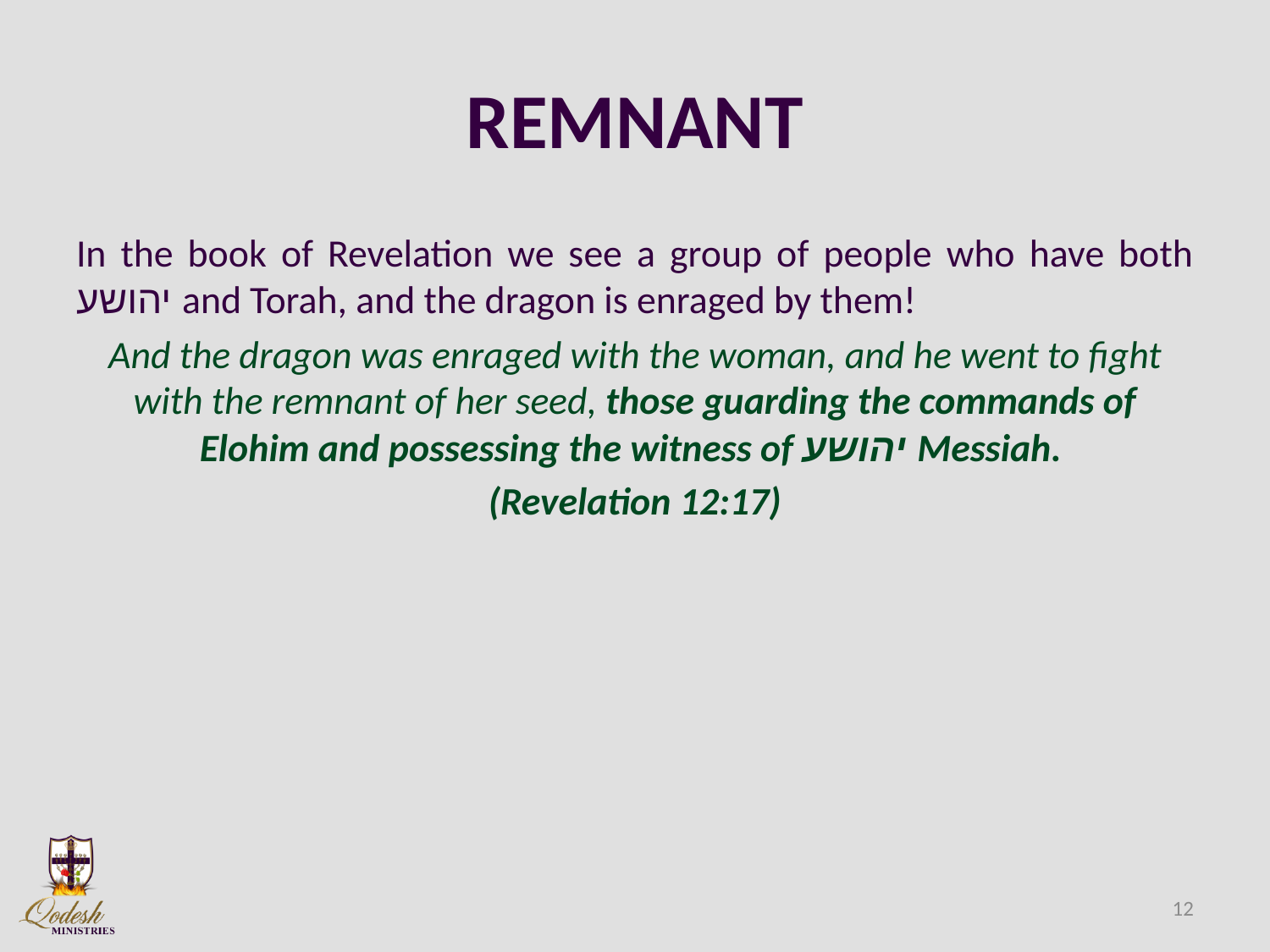

# REMNANT
In the book of Revelation we see a group of people who have both יהושע and Torah, and the dragon is enraged by them!
And the dragon was enraged with the woman, and he went to fight with the remnant of her seed, those guarding the commands of Elohim and possessing the witness of יהושע Messiah.
(Revelation 12:17)

12